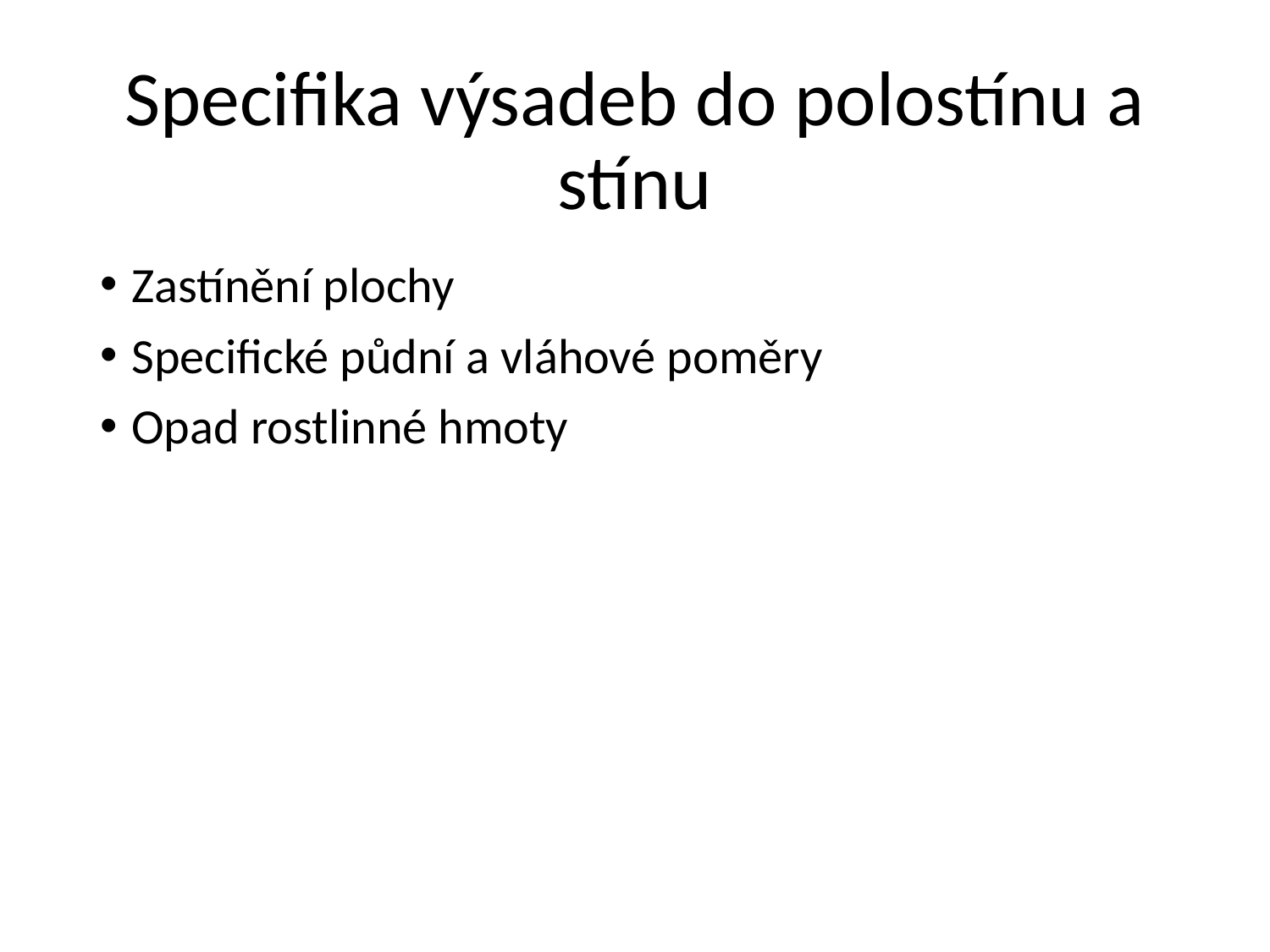

# Specifika výsadeb do polostínu a stínu
Zastínění plochy
Specifické půdní a vláhové poměry
Opad rostlinné hmoty